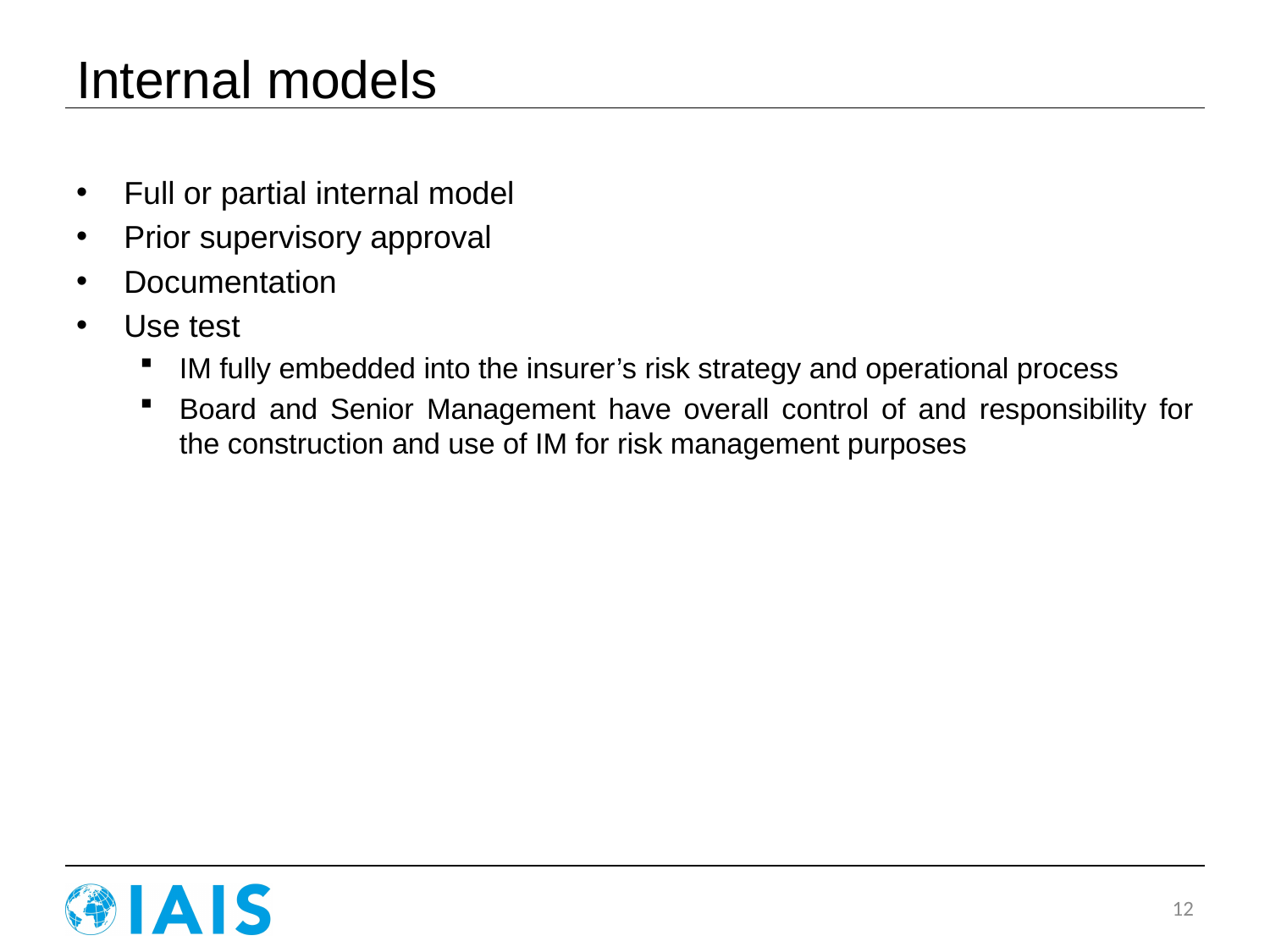

# Internal models
Full or partial internal model
Prior supervisory approval
Documentation
Use test
IM fully embedded into the insurer’s risk strategy and operational process
Board and Senior Management have overall control of and responsibility for the construction and use of IM for risk management purposes
12